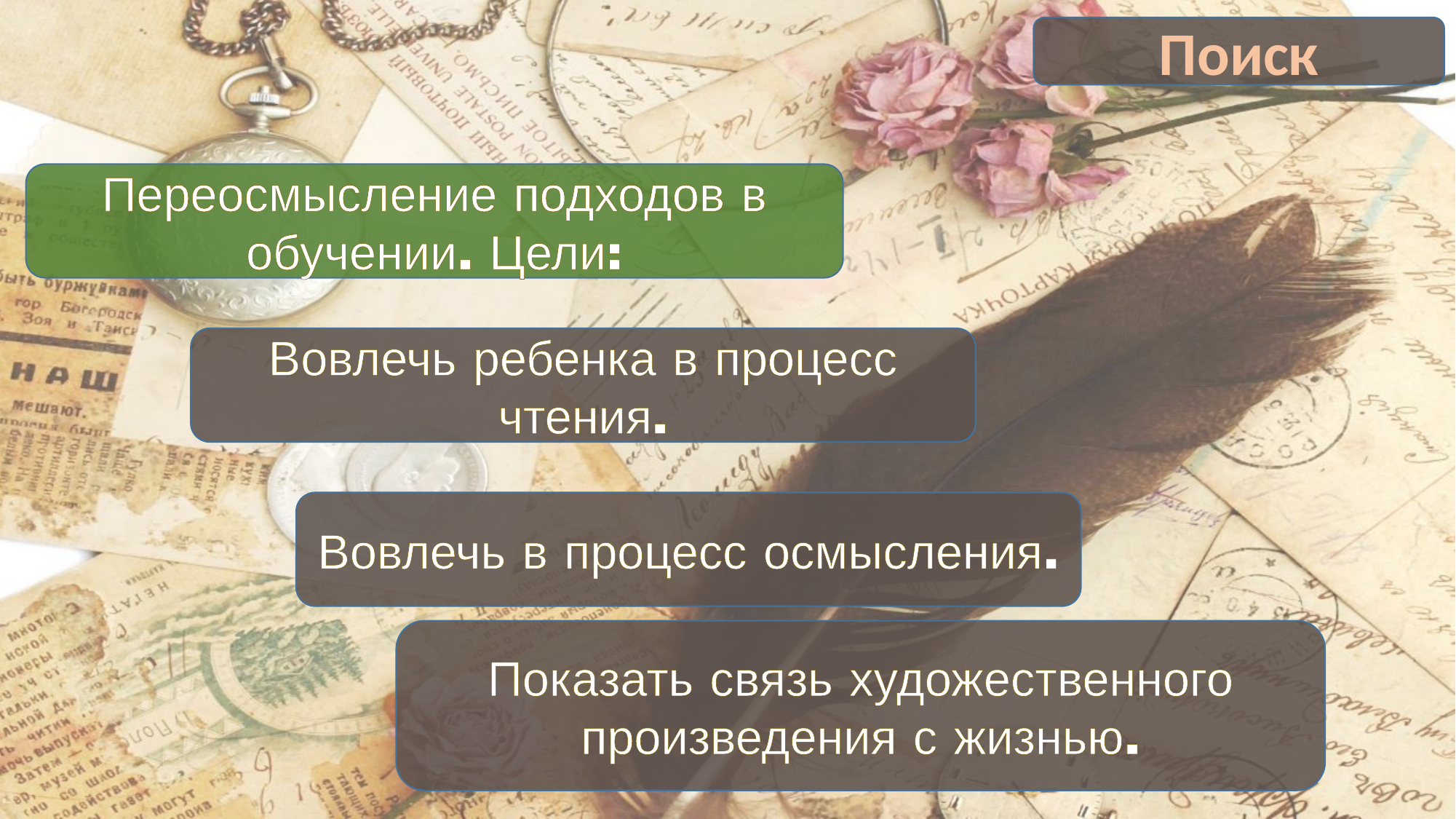

Поиск
Переосмысление подходов в обучении. Цели:
Вовлечь ребенка в процесс чтения.
Вовлечь в процесс осмысления.
Показать связь художественного произведения с жизнью.